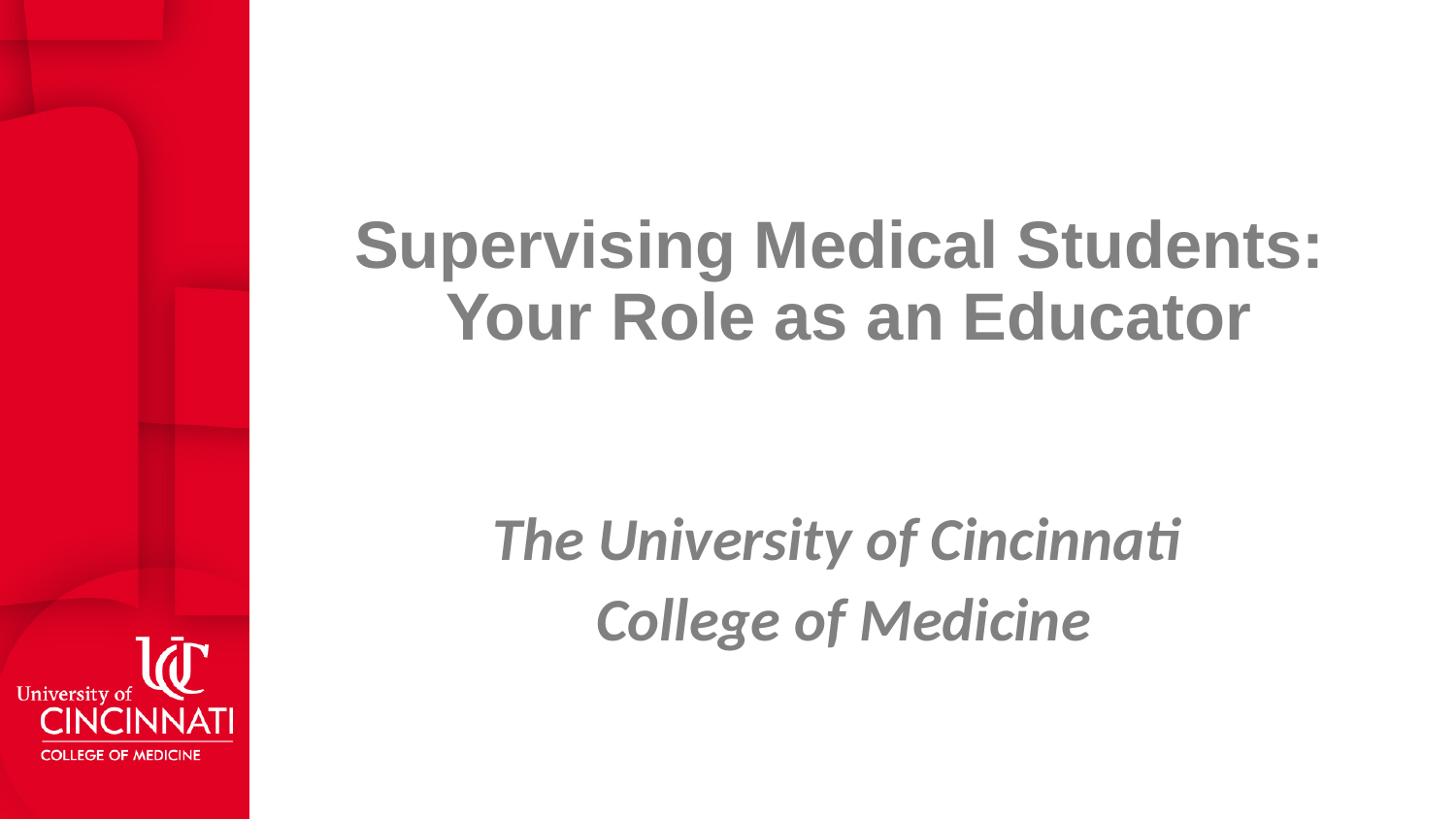

# Supervising Medical Students: Your Role as an Educator
The University of Cincinnati
College of Medicine